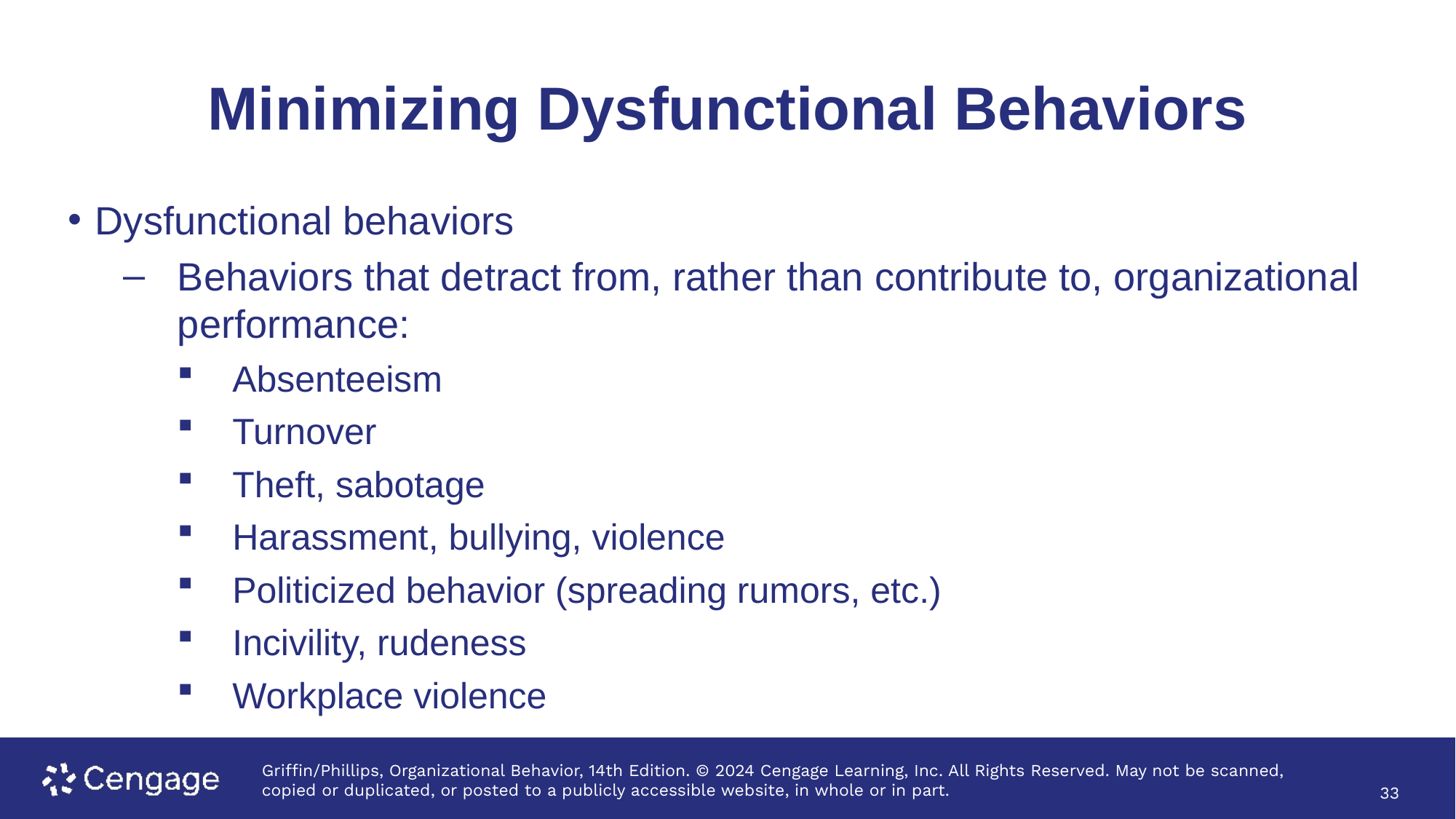

# Minimizing Dysfunctional Behaviors
Dysfunctional behaviors
Behaviors that detract from, rather than contribute to, organizational performance:
Absenteeism
Turnover
Theft, sabotage
Harassment, bullying, violence
Politicized behavior (spreading rumors, etc.)
Incivility, rudeness
Workplace violence